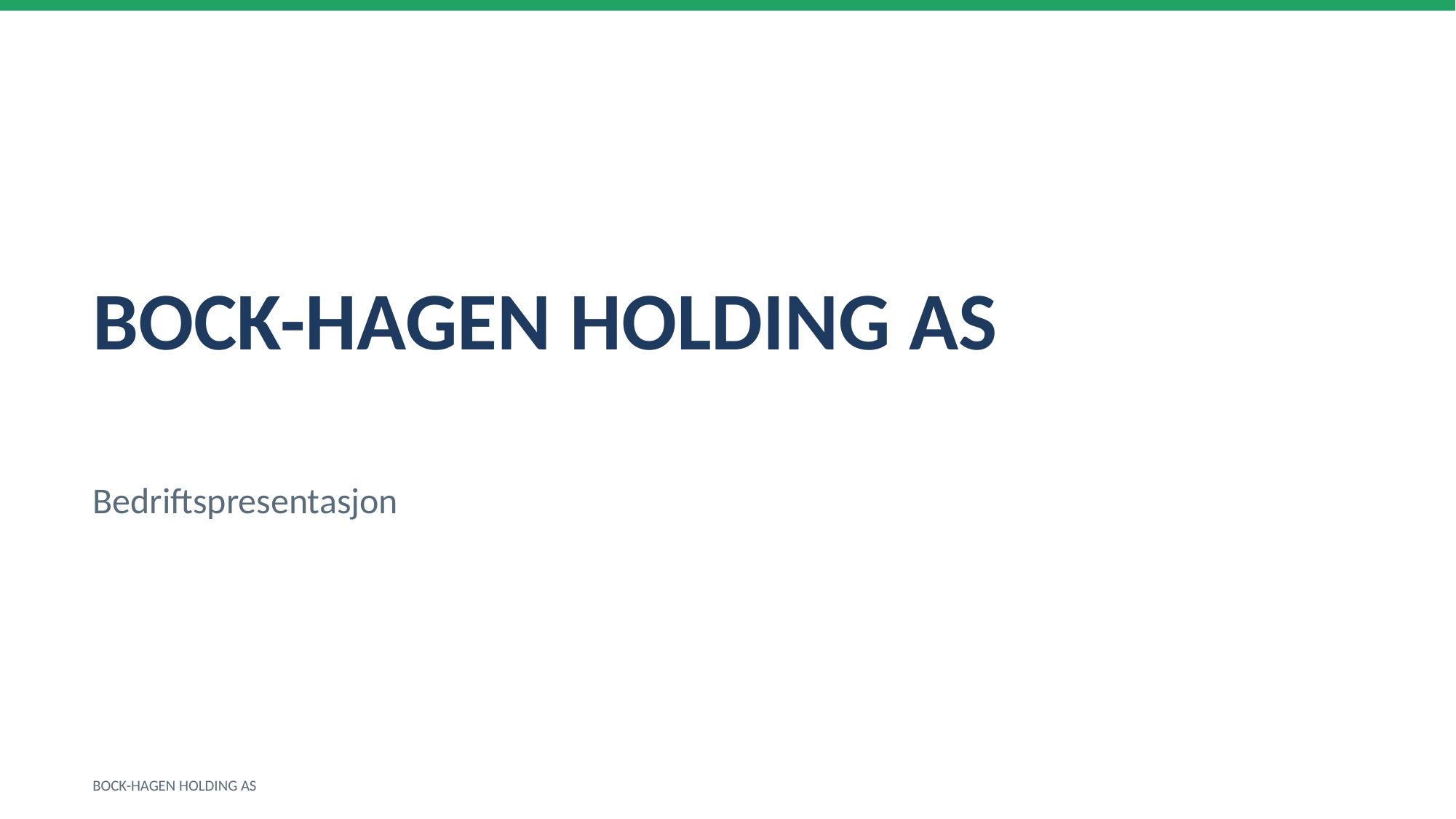

BOCK-HAGEN HOLDING AS
Bedriftspresentasjon
BOCK-HAGEN HOLDING AS